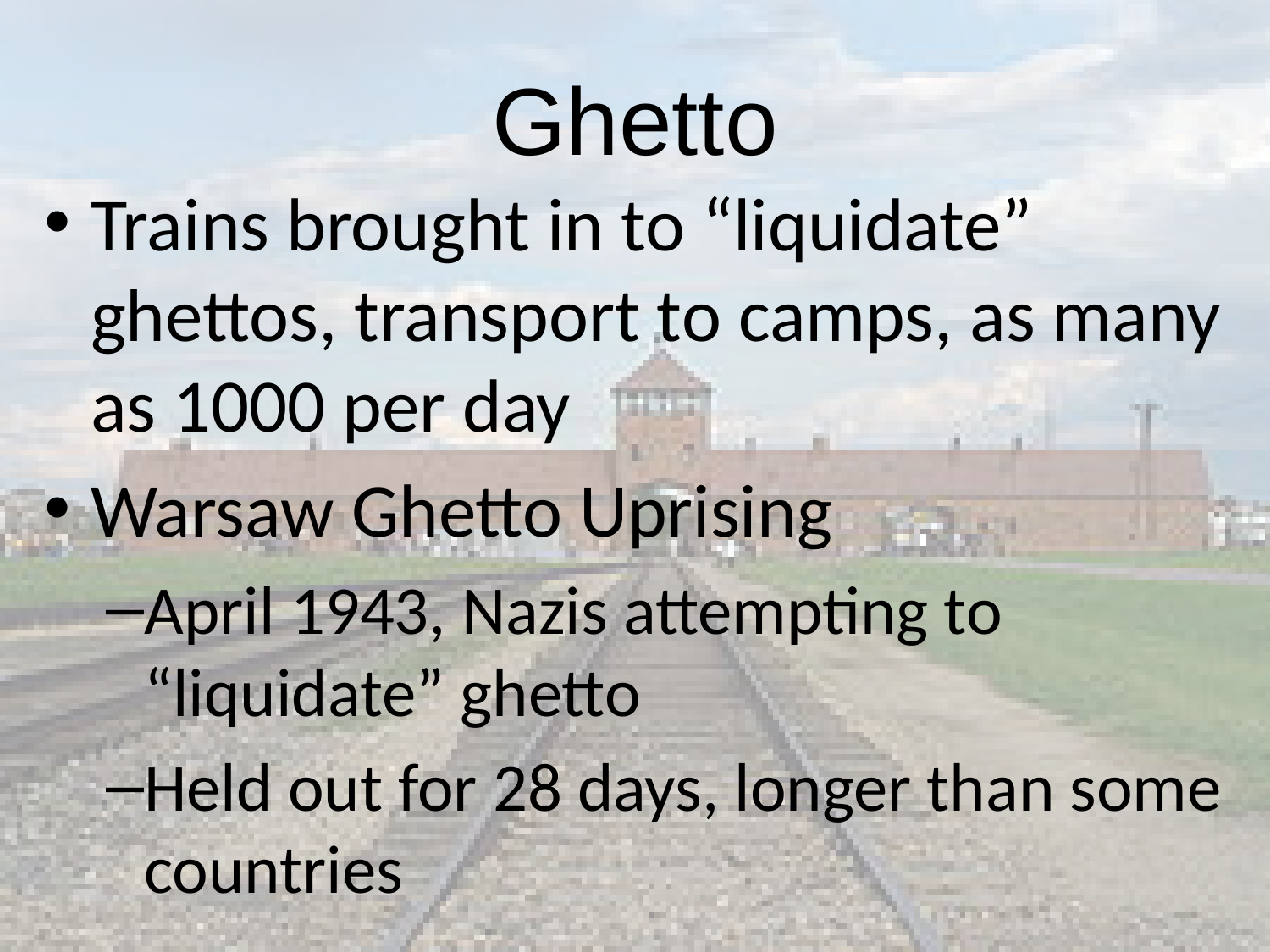

# Ghetto
Trains brought in to “liquidate” ghettos, transport to camps, as many as 1000 per day
Warsaw Ghetto Uprising
April 1943, Nazis attempting to “liquidate” ghetto
Held out for 28 days, longer than some countries